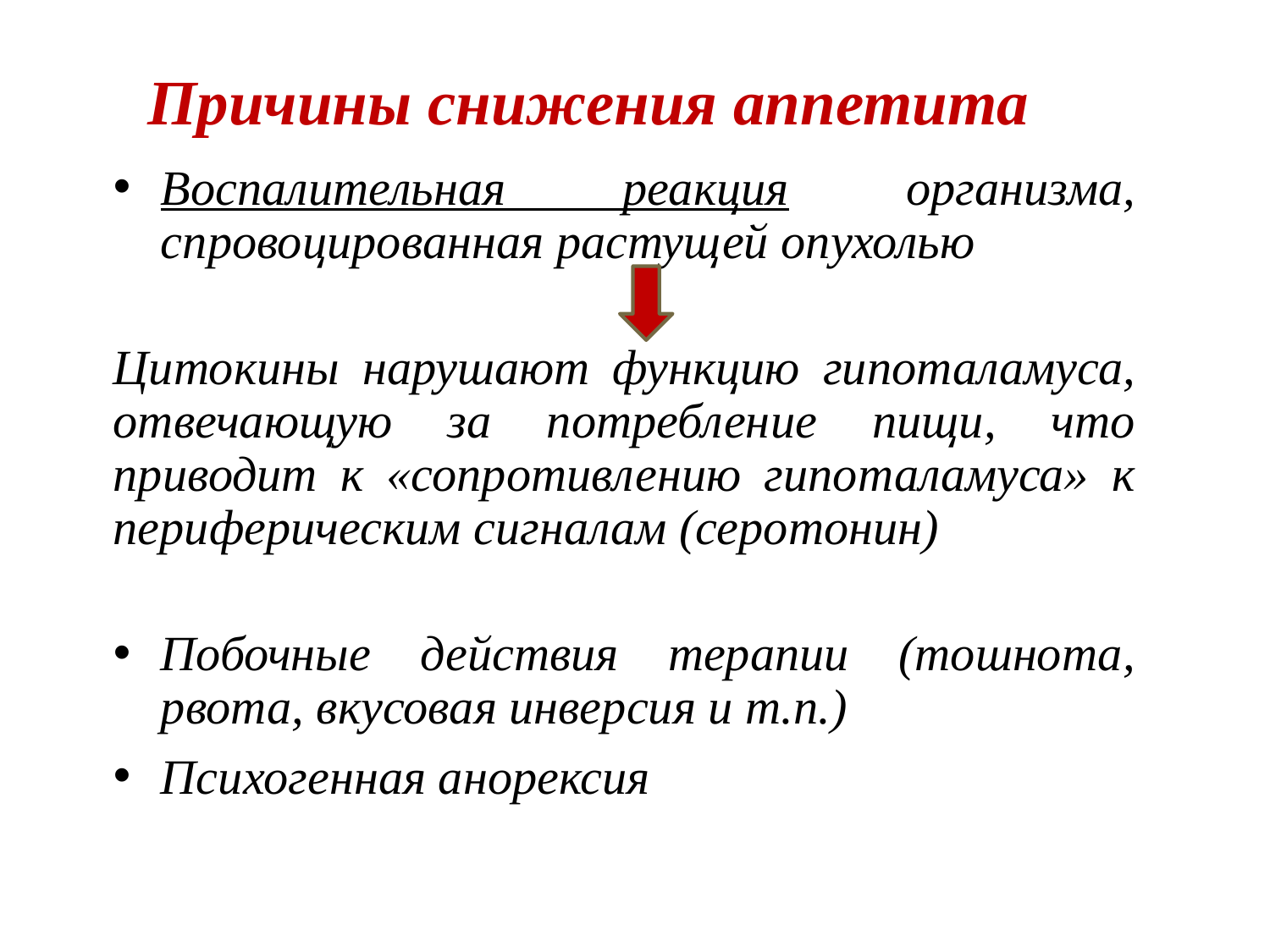

# Причины снижения аппетита
Воспалительная реакция организма, спровоцированная растущей опухолью

Цитокины нарушают функцию гипоталамуса, отвечающую за потребление пищи, что приводит к «сопротивлению гипоталамуса» к периферическим сигналам (серотонин)

Побочные действия терапии (тошнота, рвота, вкусовая инверсия и т.п.)
Психогенная анорексия